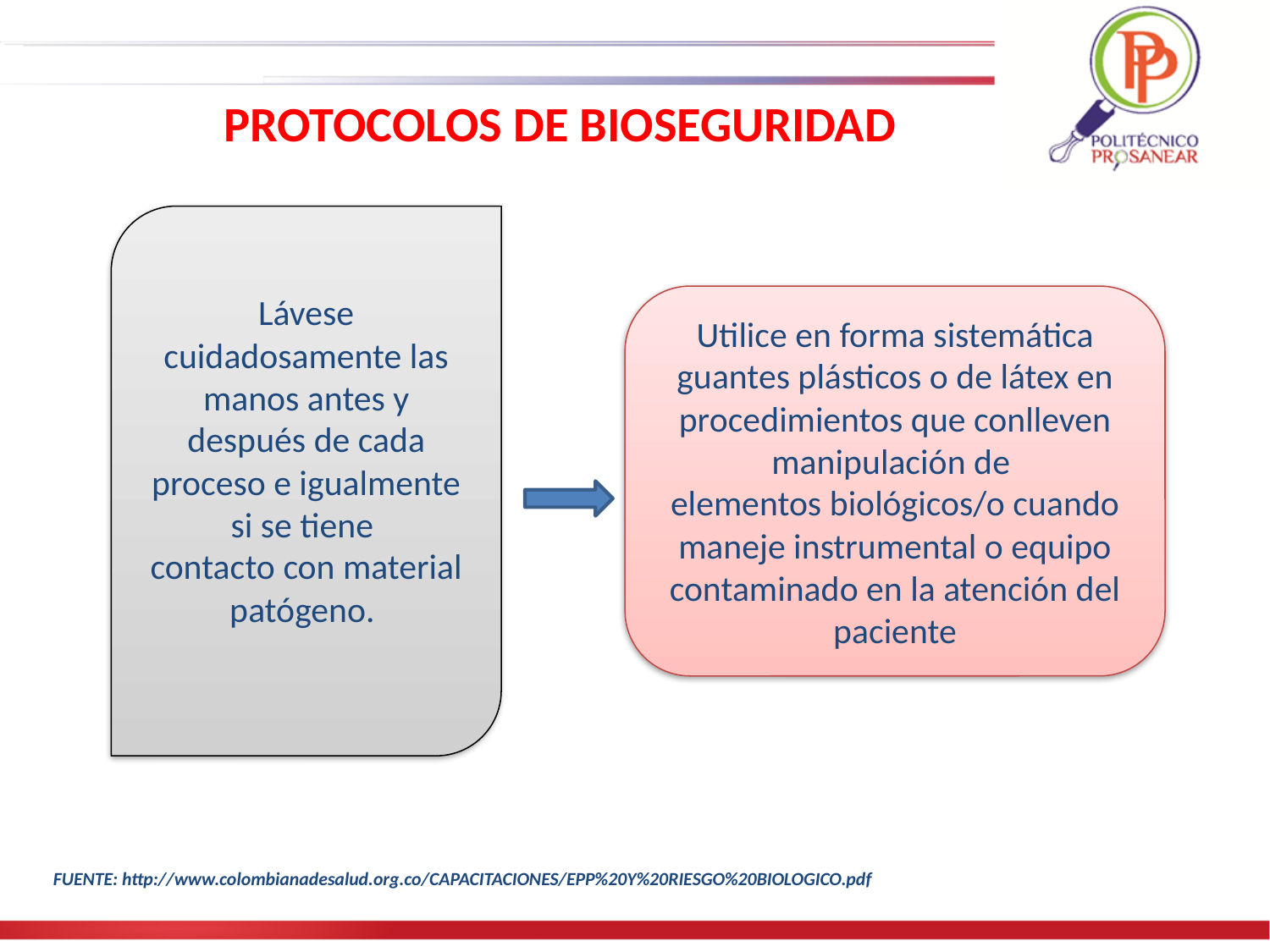

PROTOCOLOS DE BIOSEGURIDAD
Lávese cuidadosamente las manos antes y después de cada proceso e igualmente si se tiene
contacto con material patógeno.

Utilice en forma sistemática guantes plásticos o de látex en procedimientos que conlleven manipulación de
elementos biológicos/o cuando maneje instrumental o equipo contaminado en la atención del paciente

FUENTE: http://www.colombianadesalud.org.co/CAPACITACIONES/EPP%20Y%20RIESGO%20BIOLOGICO.pdf